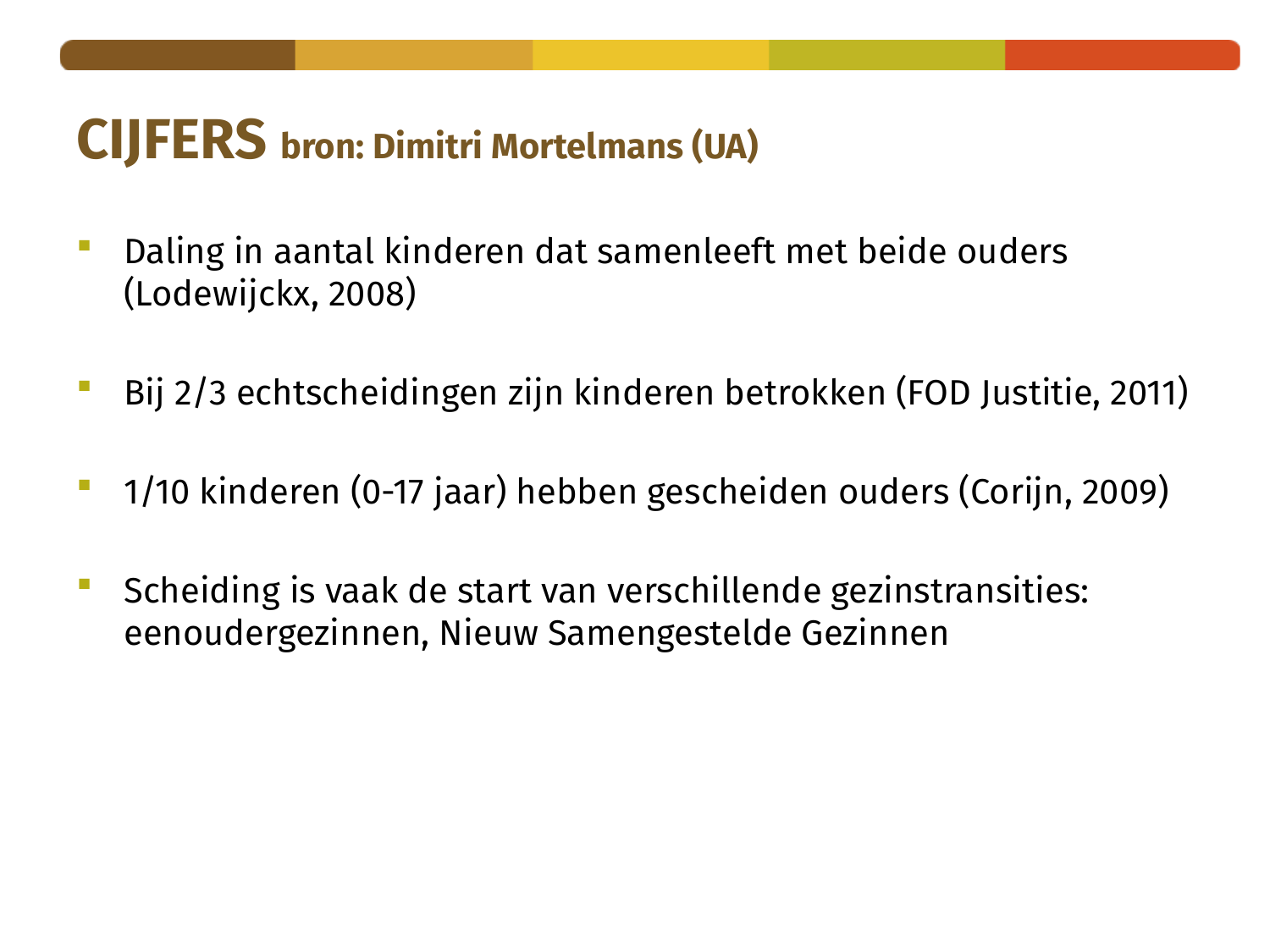

# CIJFERS bron: Dimitri Mortelmans (UA)
Daling in aantal kinderen dat samenleeft met beide ouders (Lodewijckx, 2008)

Bij 2/3 echtscheidingen zijn kinderen betrokken (FOD Justitie, 2011)

1/10 kinderen (0-17 jaar) hebben gescheiden ouders (Corijn, 2009)

Scheiding is vaak de start van verschillende gezinstransities: eenoudergezinnen, Nieuw Samengestelde Gezinnen